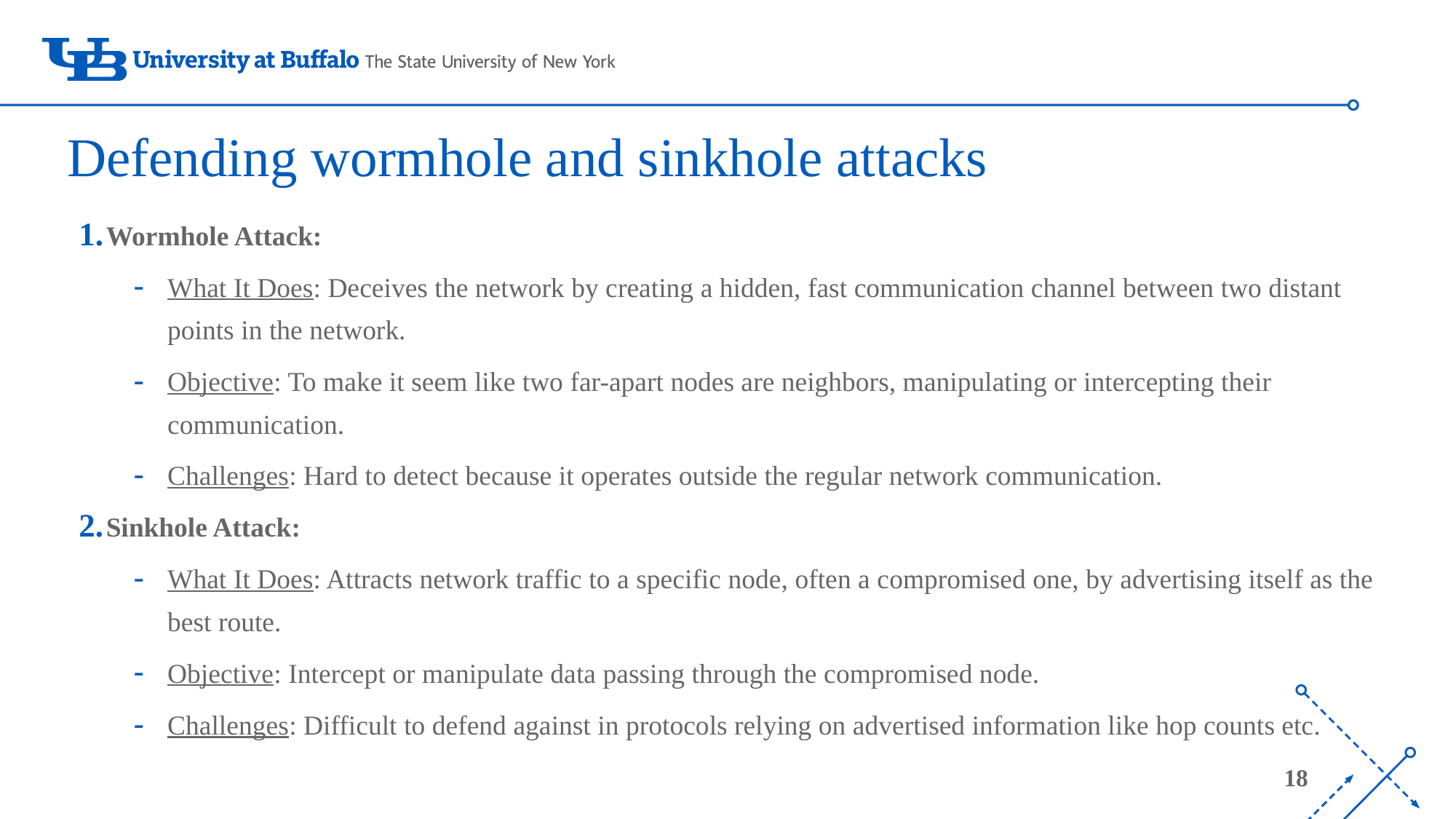

# Defending wormhole and sinkhole attacks
Wormhole Attack:
What It Does: Deceives the network by creating a hidden, fast communication channel between two distant points in the network.
Objective: To make it seem like two far-apart nodes are neighbors, manipulating or intercepting their communication.
Challenges: Hard to detect because it operates outside the regular network communication.
Sinkhole Attack:
What It Does: Attracts network traffic to a specific node, often a compromised one, by advertising itself as the best route.
Objective: Intercept or manipulate data passing through the compromised node.
Challenges: Difficult to defend against in protocols relying on advertised information like hop counts etc.